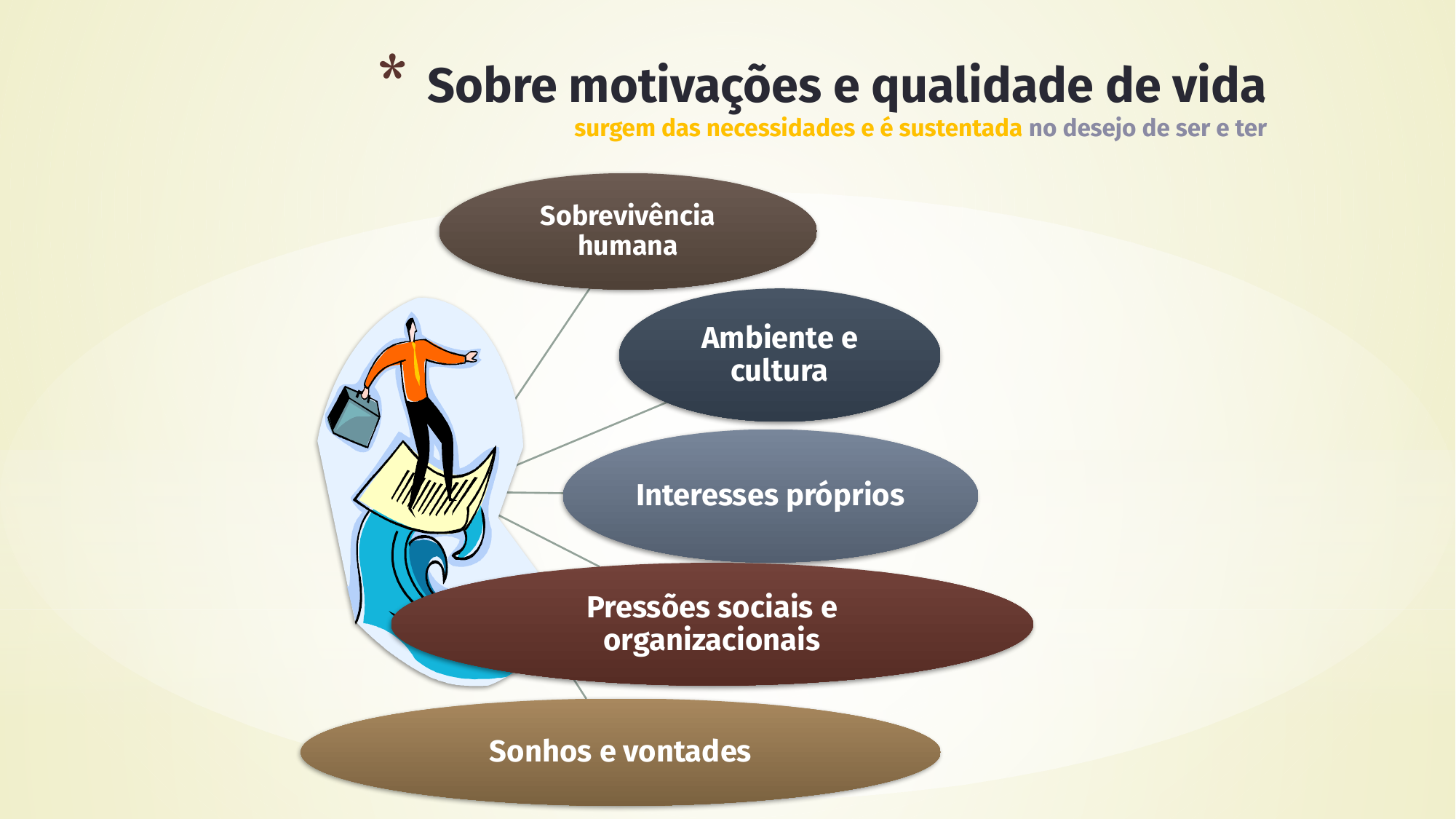

# Sobre motivações e qualidade de vida surgem das necessidades e é sustentada no desejo de ser e ter
Sobrevivência humana
Ambiente e cultura
Interesses próprios
Pressões sociais e organizacionais
Sonhos e vontades